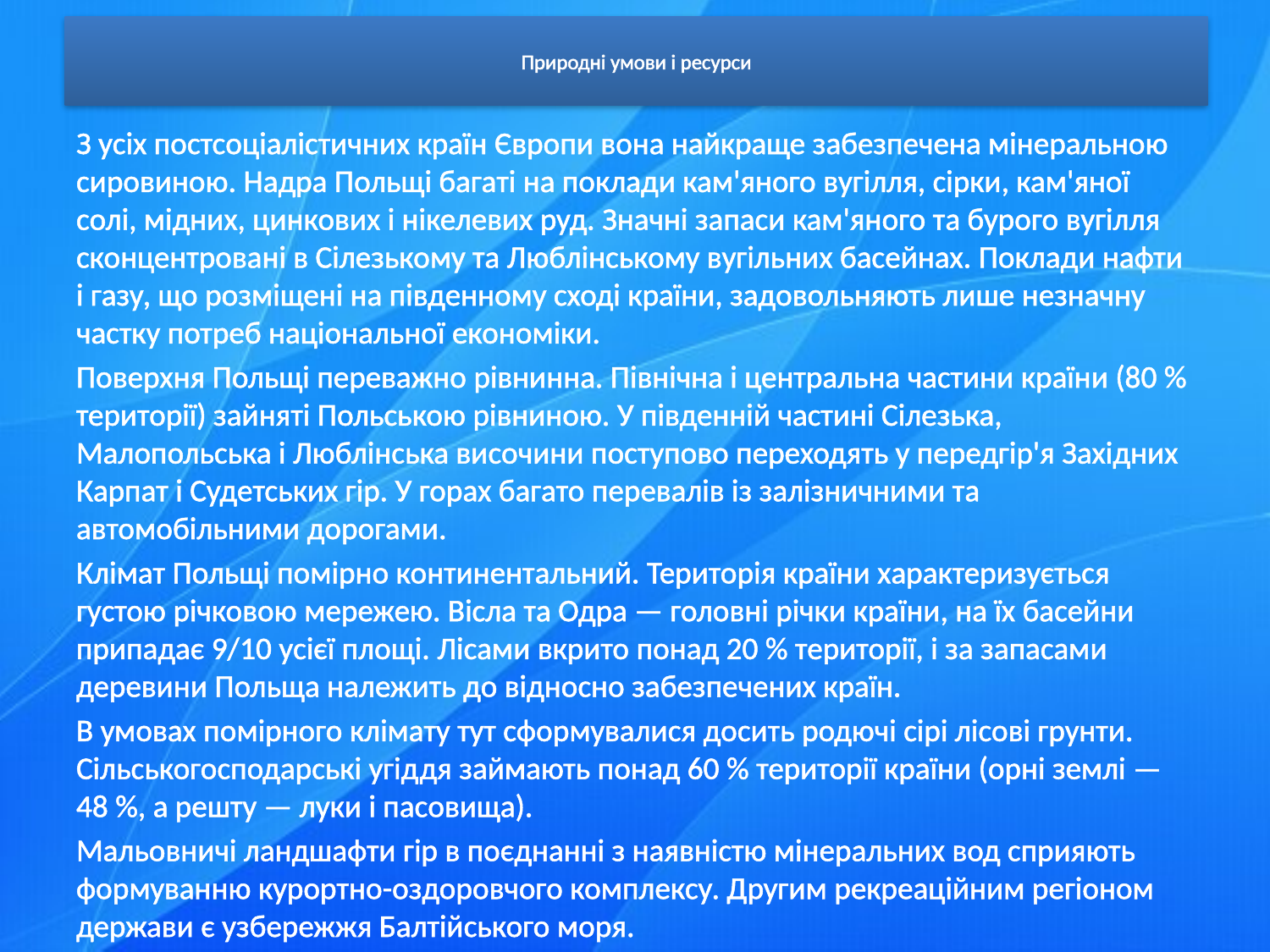

# Природні умови і ресурси
З усіх постсоціалістичних країн Європи вона найкраще забезпечена мінеральною сировиною. Надра Польщі багаті на поклади кам'яного вугілля, сірки, кам'яної солі, мідних, цинкових і нікелевих руд. Значні запаси кам'яного та бурого вугілля сконцентровані в Сілезькому та Люблінському вугільних басейнах. Поклади нафти і газу, що розміщені на південному сході країни, задовольняють лише незначну частку потреб національної економіки.
Поверхня Польщі переважно рівнинна. Північна і центральна частини країни (80 % території) зайняті Польською рівниною. У південній частині Сілезька, Малопольська і Люблінська височини поступово переходять у передгір'я Західних Карпат і Судетських гір. У горах багато перевалів із залізничними та автомобільними дорогами.
Клімат Польщі помірно континентальний. Територія країни характеризується густою річковою мережею. Вісла та Одра — головні річки країни, на їх басейни припадає 9/10 усієї площі. Лісами вкрито понад 20 % території, і за запасами деревини Польща належить до відносно забезпечених країн.
В умовах помірного клімату тут сформувалися досить родючі сірі лісові грунти. Сільськогосподарські угіддя займають понад 60 % території країни (орні землі — 48 %, а решту — луки і пасовища).
Мальовничі ландшафти гір в поєднанні з наявністю мінеральних вод сприяють формуванню курортно-оздоровчого комплексу. Другим рекреаційним регіоном держави є узбережжя Балтійського моря.